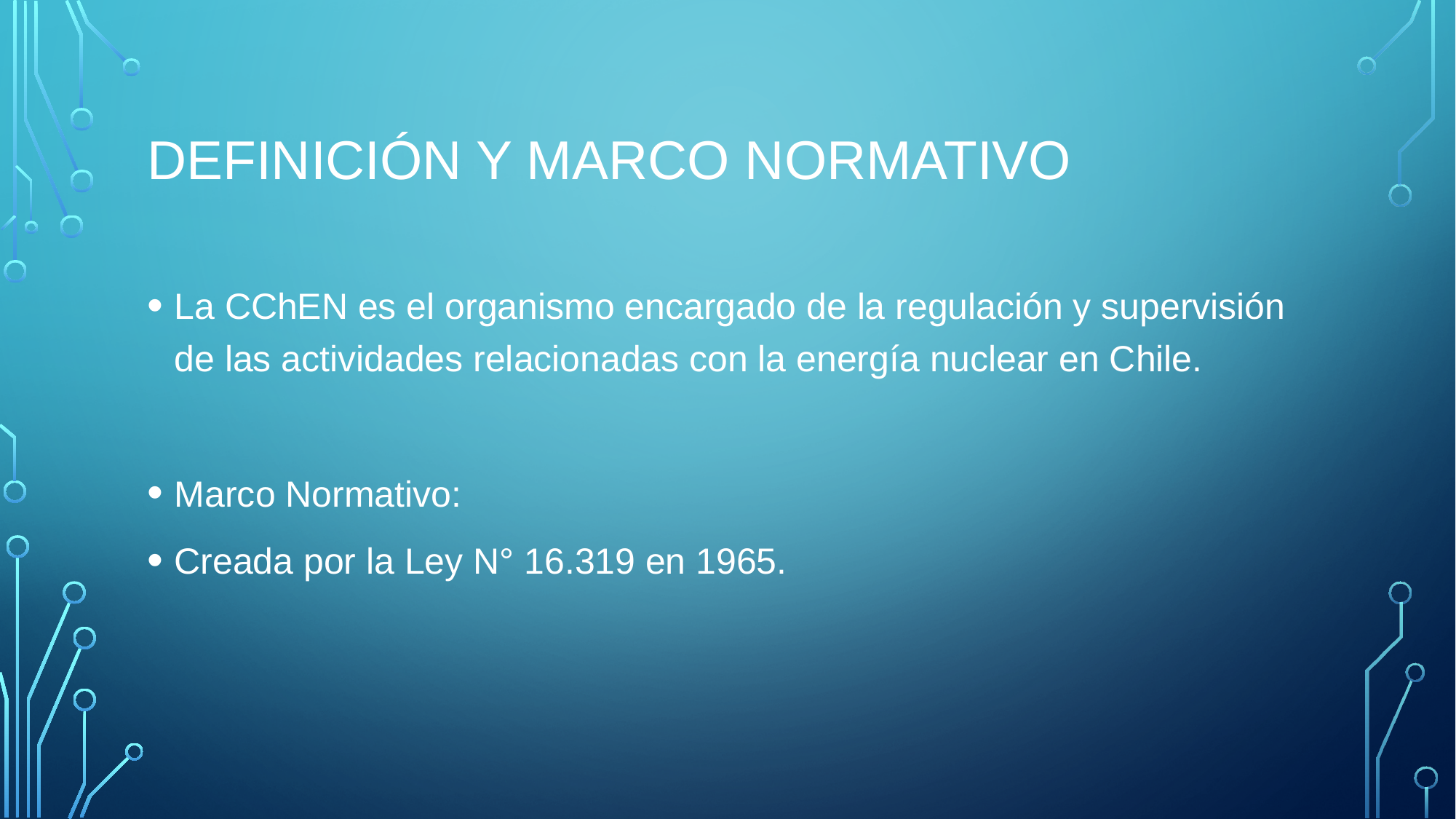

# Definición y marco normativo
La CChEN es el organismo encargado de la regulación y supervisión de las actividades relacionadas con la energía nuclear en Chile.

Marco Normativo:
Creada por la Ley N° 16.319 en 1965.